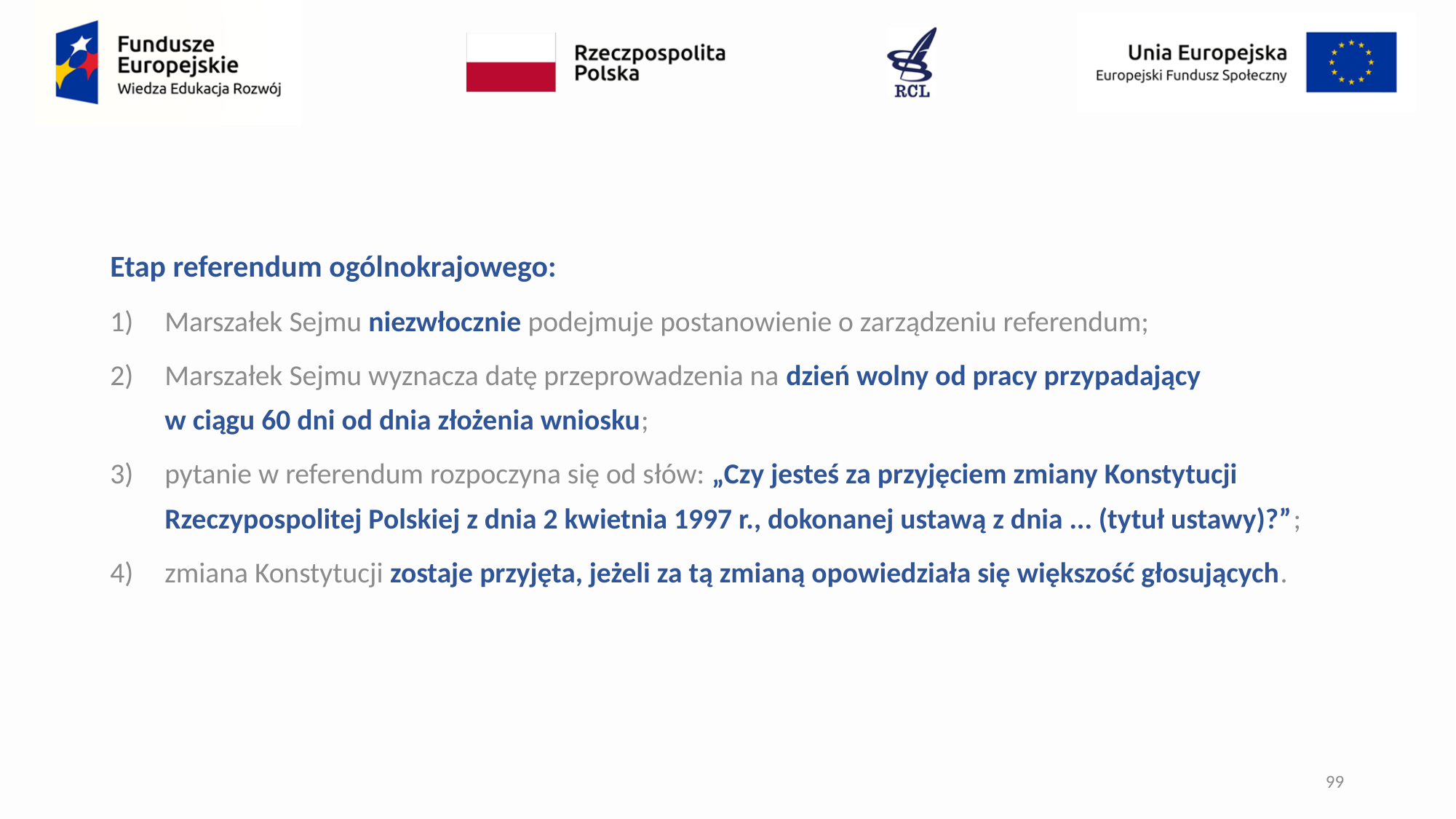

Etap referendum ogólnokrajowego:
Marszałek Sejmu niezwłocznie podejmuje postanowienie o zarządzeniu referendum;
Marszałek Sejmu wyznacza datę przeprowadzenia na dzień wolny od pracy przypadający
w ciągu 60 dni od dnia złożenia wniosku;
pytanie w referendum rozpoczyna się od słów: „Czy jesteś za przyjęciem zmiany Konstytucji Rzeczypospolitej Polskiej z dnia 2 kwietnia 1997 r., dokonanej ustawą z dnia ... (tytuł ustawy)?”;
zmiana Konstytucji zostaje przyjęta, jeżeli za tą zmianą opowiedziała się większość głosujących.

99